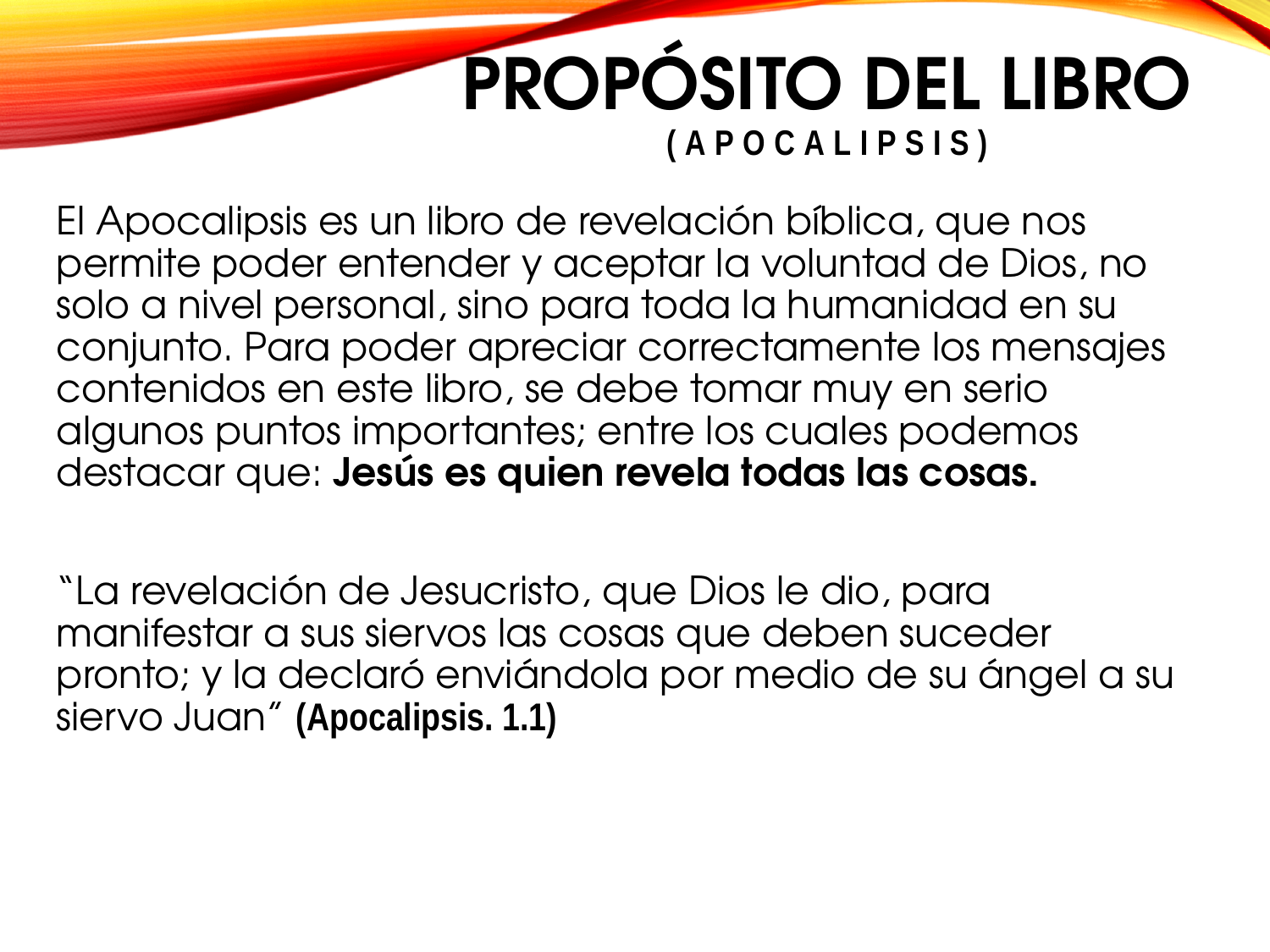

# Propósito del libro (Apocalipsis)
El Apocalipsis es un libro de revelación bíblica, que nos permite poder entender y aceptar la voluntad de Dios, no solo a nivel personal, sino para toda la humanidad en su conjunto. Para poder apreciar correctamente los mensajes contenidos en este libro, se debe tomar muy en serio algunos puntos importantes; entre los cuales podemos destacar que: Jesús es quien revela todas las cosas.

“La revelación de Jesucristo, que Dios le dio, para manifestar a sus siervos las cosas que deben suceder pronto; y la declaró enviándola por medio de su ángel a su siervo Juan” (Apocalipsis. 1.1)